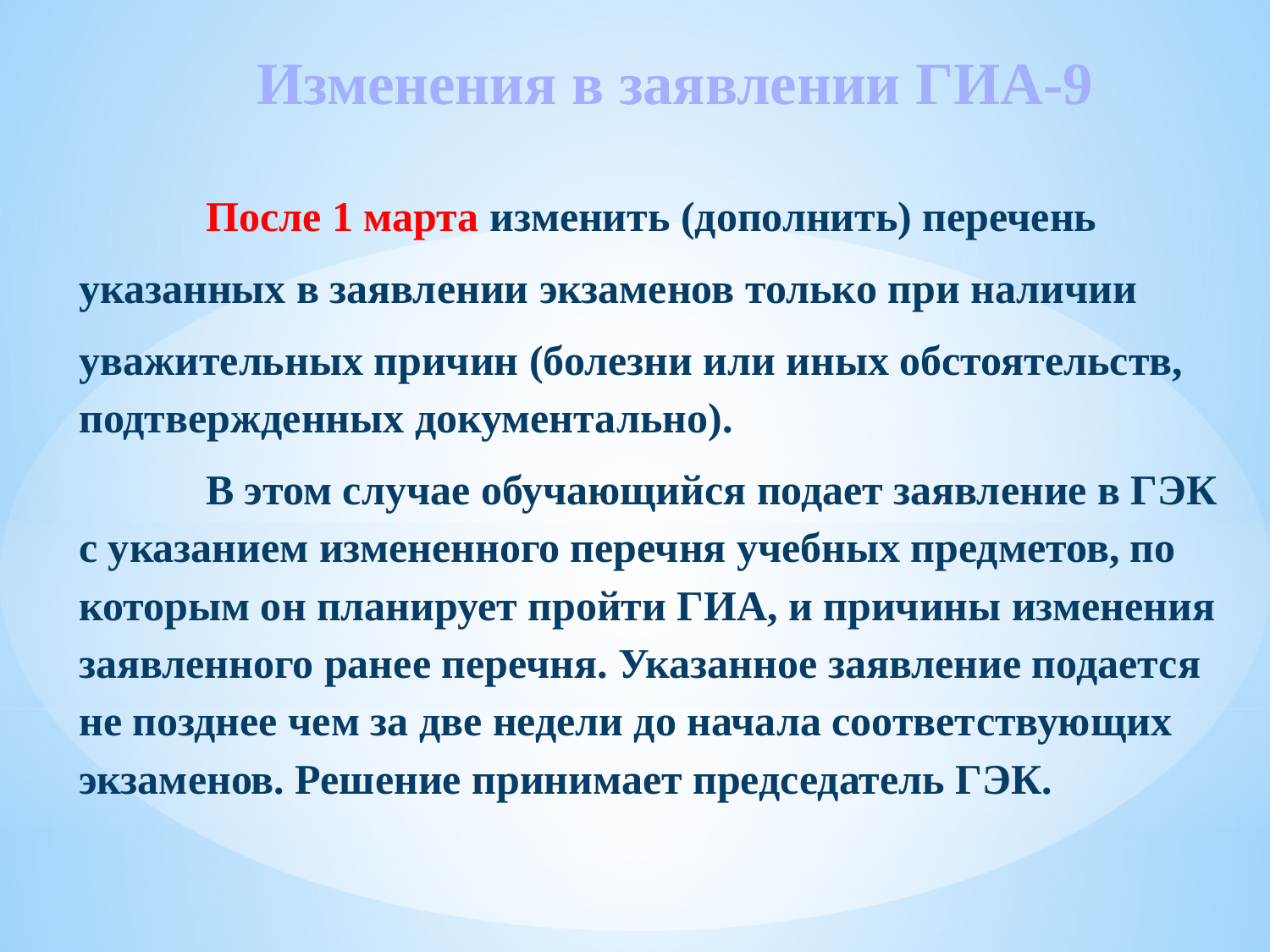

Изменения в заявлении ГИА-9
	После 1 марта изменить (дополнить) перечень
указанных в заявлении экзаменов только при наличии
уважительных причин (болезни или иных обстоятельств, подтвержденных документально).
	В этом случае обучающийся подает заявление в ГЭК с указанием измененного перечня учебных предметов, по которым он планирует пройти ГИА, и причины изменения заявленного ранее перечня. Указанное заявление подается не позднее чем за две недели до начала соответствующих экзаменов. Решение принимает председатель ГЭК.